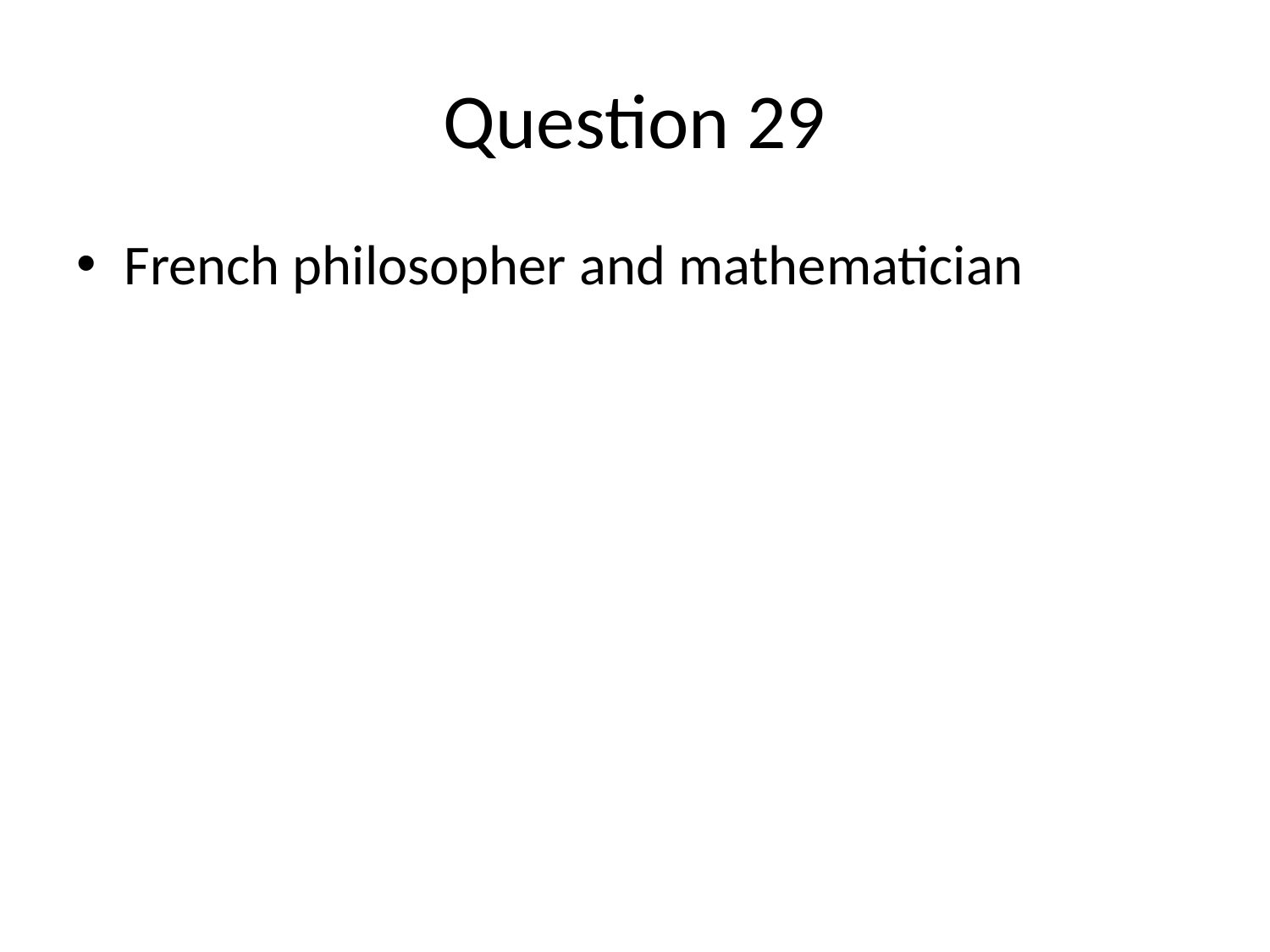

# Question 29
French philosopher and mathematician